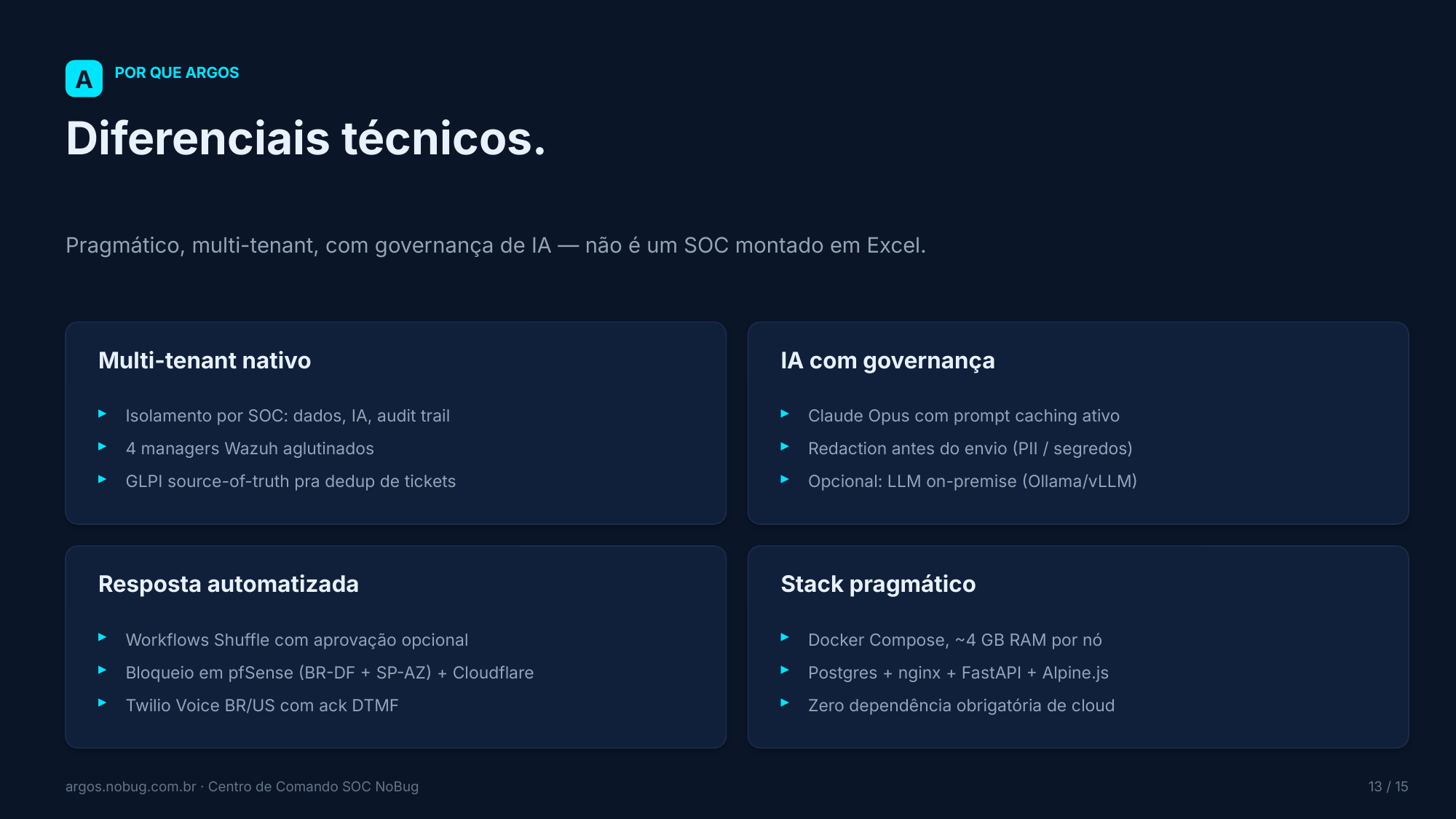

A
POR QUE ARGOS
Diferenciais técnicos.
Pragmático, multi-tenant, com governança de IA — não é um SOC montado em Excel.

Multi-tenant nativo
IA com governança
▸
Isolamento por SOC: dados, IA, audit trail
▸
Claude Opus com prompt caching ativo
▸
4 managers Wazuh aglutinados
▸
Redaction antes do envio (PII / segredos)
▸
GLPI source-of-truth pra dedup de tickets
▸
Opcional: LLM on-premise (Ollama/vLLM)

Resposta automatizada
Stack pragmático
▸
Workflows Shuffle com aprovação opcional
▸
Docker Compose, ~4 GB RAM por nó
▸
Bloqueio em pfSense (BR-DF + SP-AZ) + Cloudflare
▸
Postgres + nginx + FastAPI + Alpine.js
▸
Twilio Voice BR/US com ack DTMF
▸
Zero dependência obrigatória de cloud
argos.nobug.com.br · Centro de Comando SOC NoBug
13 / 15